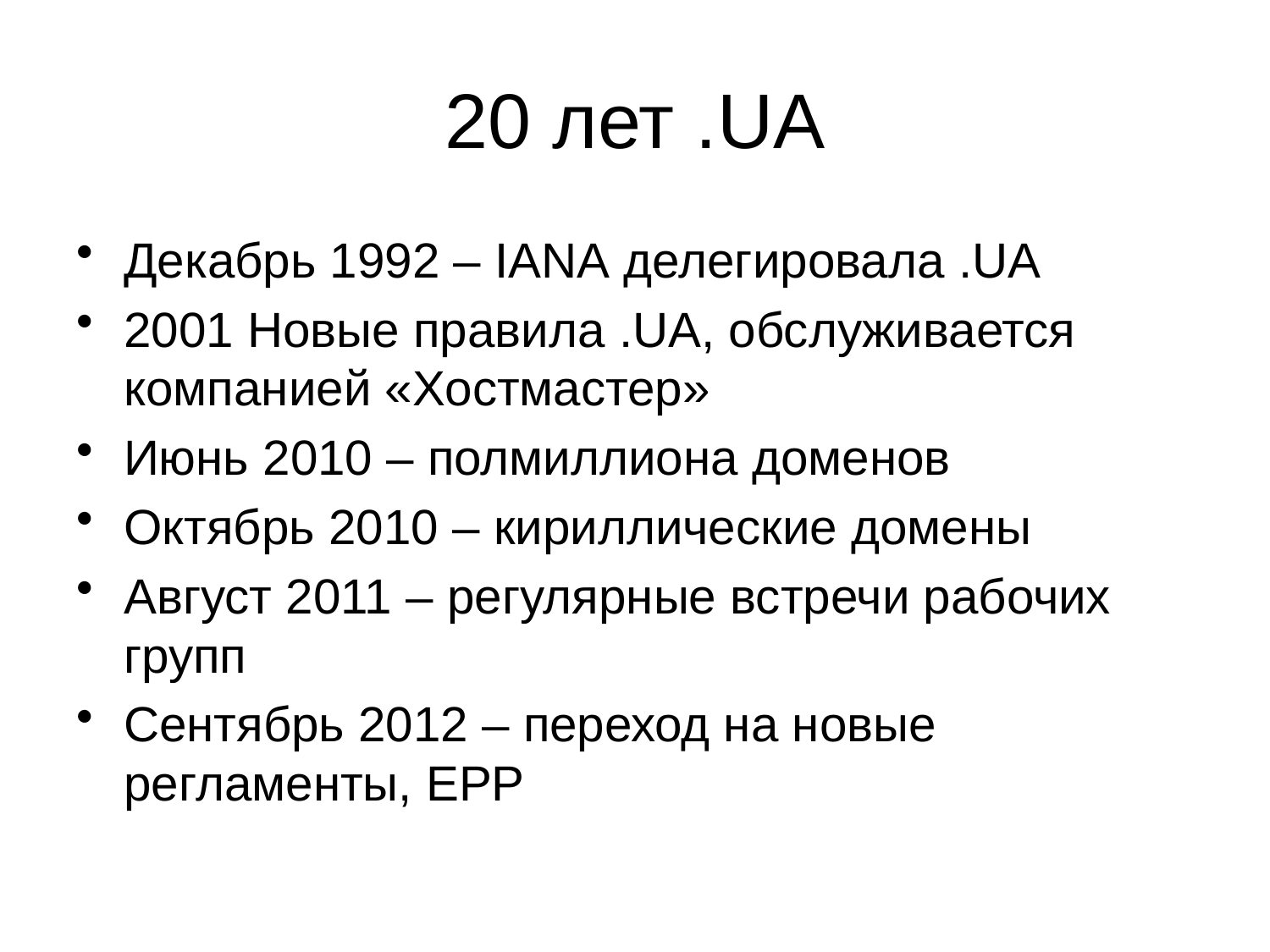

# 20 лет .UA
Декабрь 1992 – IANA делегировала .UA
2001 Новые правила .UA, обслуживается компанией «Хостмастер»
Июнь 2010 – полмиллиона доменов
Октябрь 2010 – кириллические домены
Август 2011 – регулярные встречи рабочих групп
Сентябрь 2012 – переход на новые регламенты, EPP